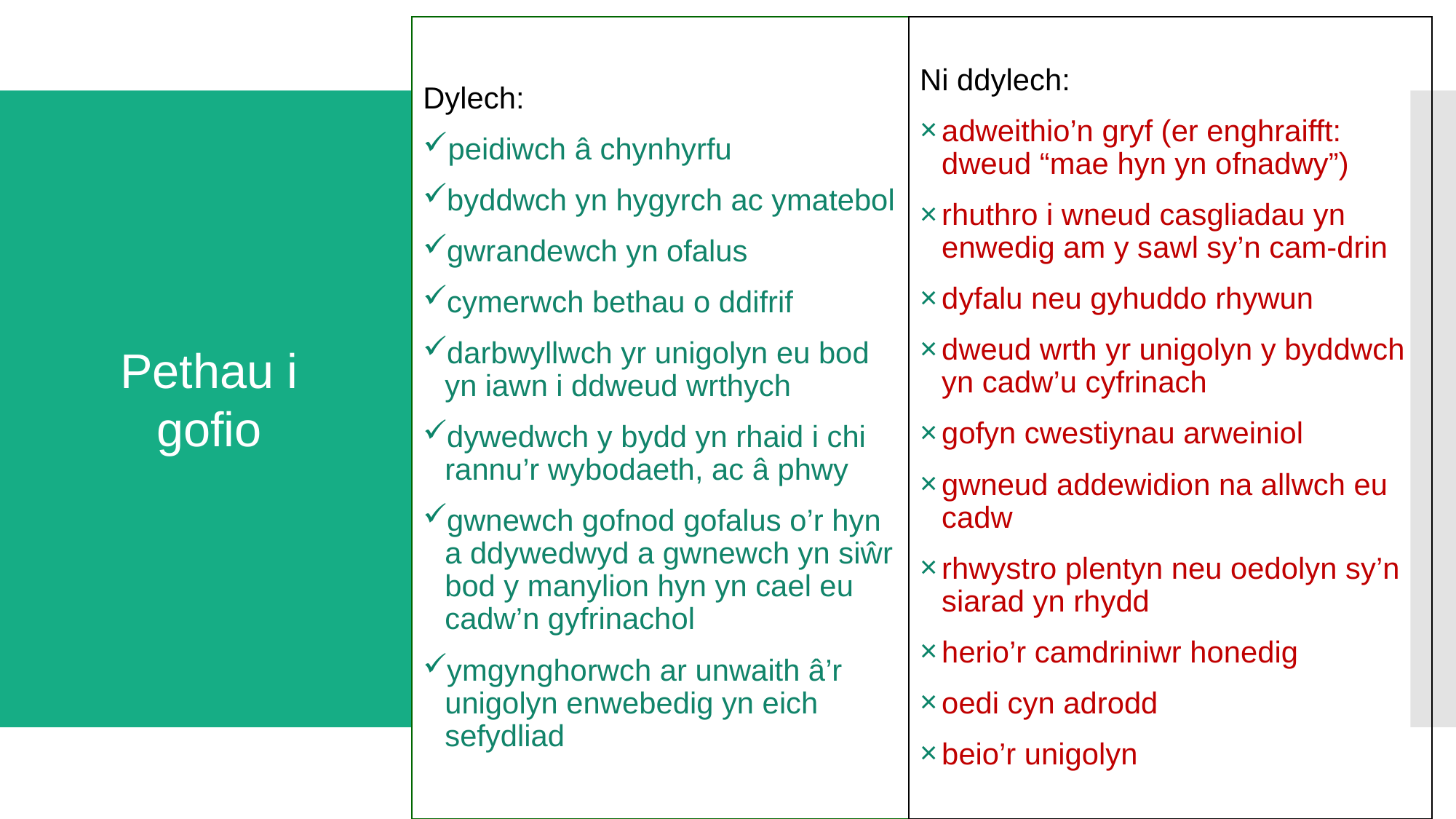

Dylech:
peidiwch â chynhyrfu
byddwch yn hygyrch ac ymatebol
gwrandewch yn ofalus
cymerwch bethau o ddifrif
darbwyllwch yr unigolyn eu bod yn iawn i ddweud wrthych
dywedwch y bydd yn rhaid i chi rannu’r wybodaeth, ac â phwy
gwnewch gofnod gofalus o’r hyn a ddywedwyd a gwnewch yn siŵr bod y manylion hyn yn cael eu cadw’n gyfrinachol
ymgynghorwch ar unwaith â’r unigolyn enwebedig yn eich sefydliad
Ni ddylech:
adweithio’n gryf (er enghraifft: dweud “mae hyn yn ofnadwy”)
rhuthro i wneud casgliadau yn enwedig am y sawl sy’n cam-drin
dyfalu neu gyhuddo rhywun
dweud wrth yr unigolyn y byddwch yn cadw’u cyfrinach
gofyn cwestiynau arweiniol
gwneud addewidion na allwch eu cadw
rhwystro plentyn neu oedolyn sy’n siarad yn rhydd
herio’r camdriniwr honedig
oedi cyn adrodd
beio’r unigolyn
Pethau i gofio